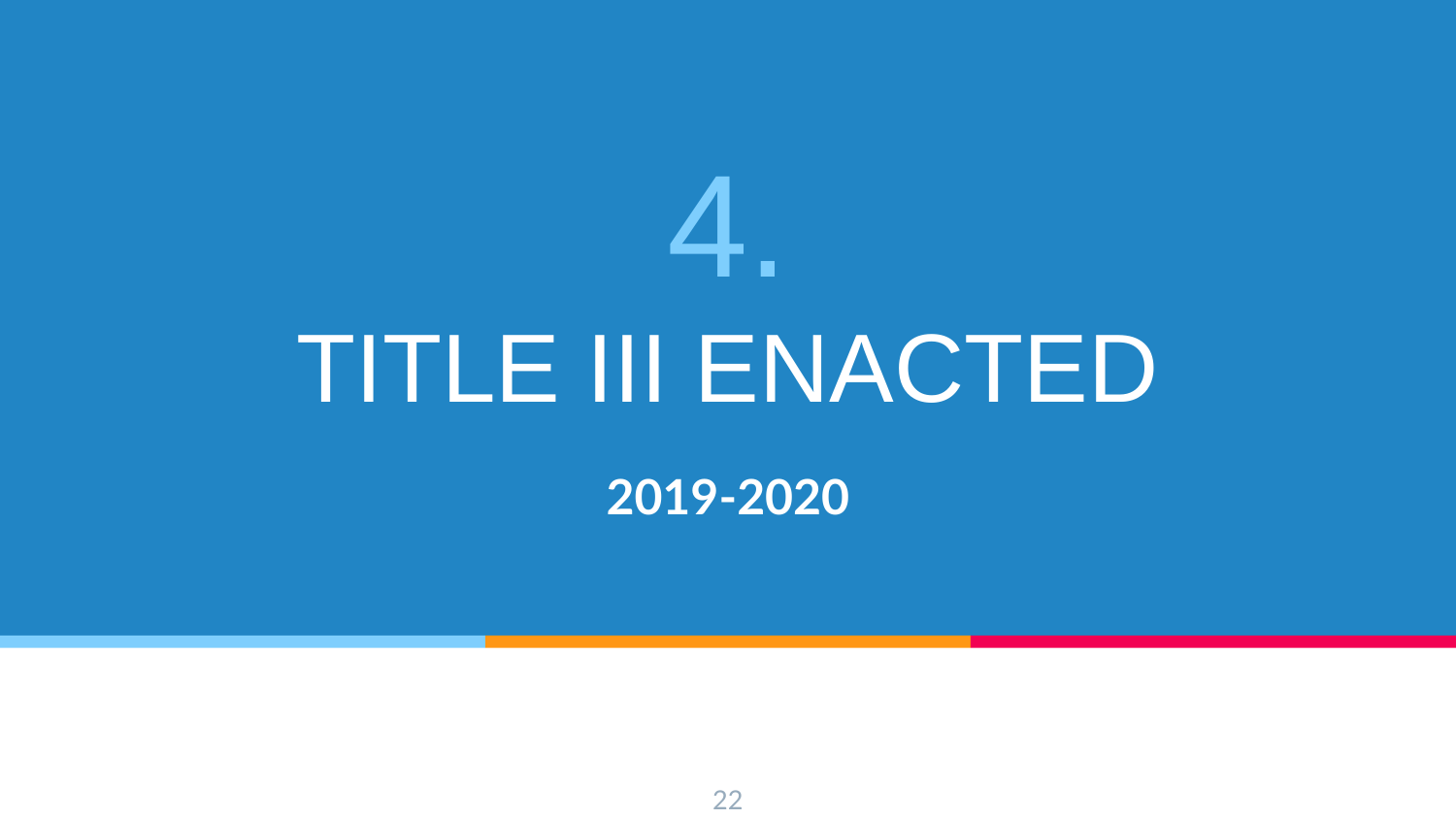

# 4.
TITLE III ENACTED
2019-2020
22